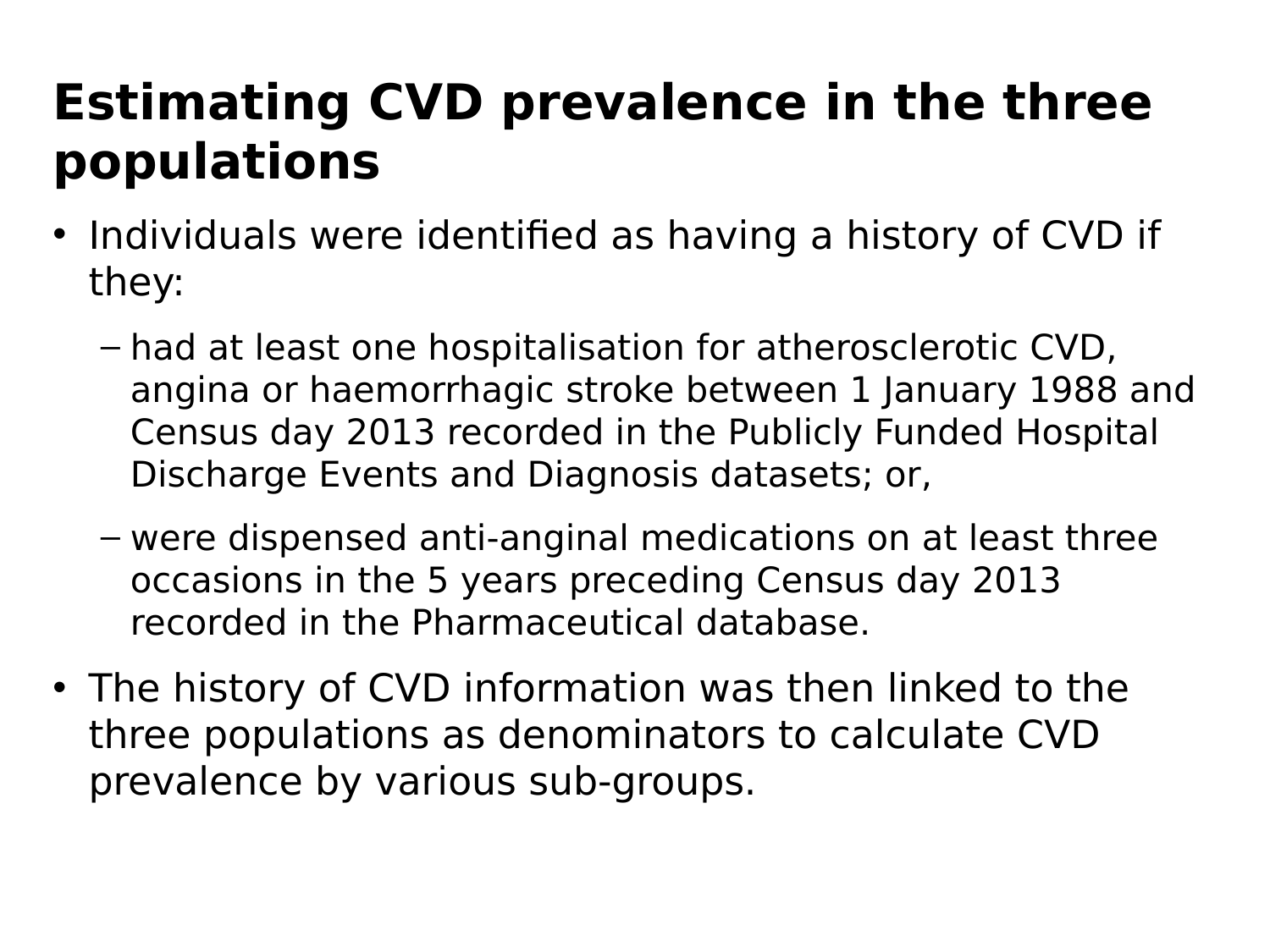

Estimating CVD prevalence in the three populations
Individuals were identified as having a history of CVD if they:
had at least one hospitalisation for atherosclerotic CVD, angina or haemorrhagic stroke between 1 January 1988 and Census day 2013 recorded in the Publicly Funded Hospital Discharge Events and Diagnosis datasets; or,
were dispensed anti-anginal medications on at least three occasions in the 5 years preceding Census day 2013 recorded in the Pharmaceutical database.
The history of CVD information was then linked to the three populations as denominators to calculate CVD prevalence by various sub-groups.